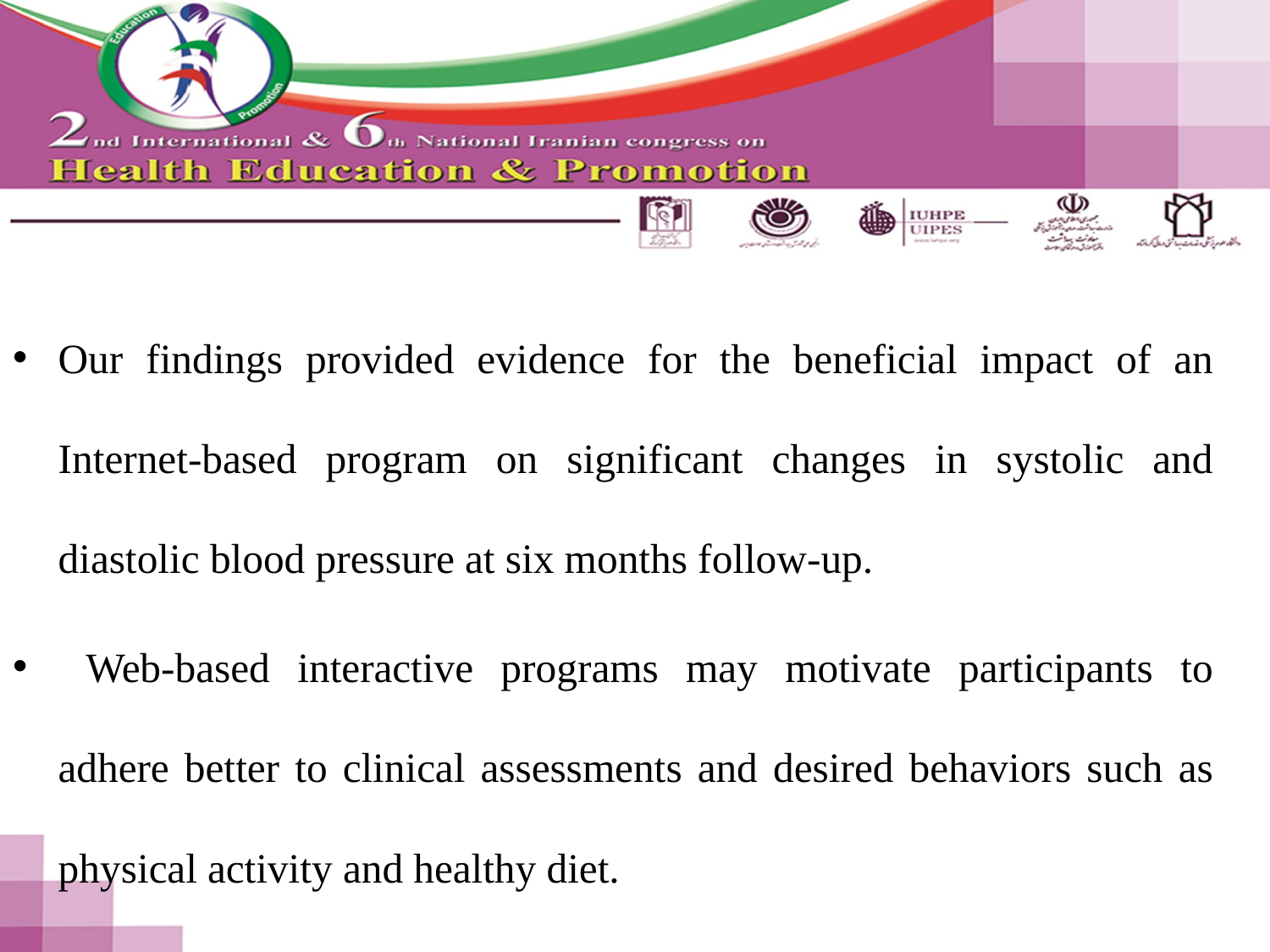

#
Our findings provided evidence for the beneficial impact of an Internet-based program on significant changes in systolic and diastolic blood pressure at six months follow-up.
 Web-based interactive programs may motivate participants to adhere better to clinical assessments and desired behaviors such as physical activity and healthy diet.